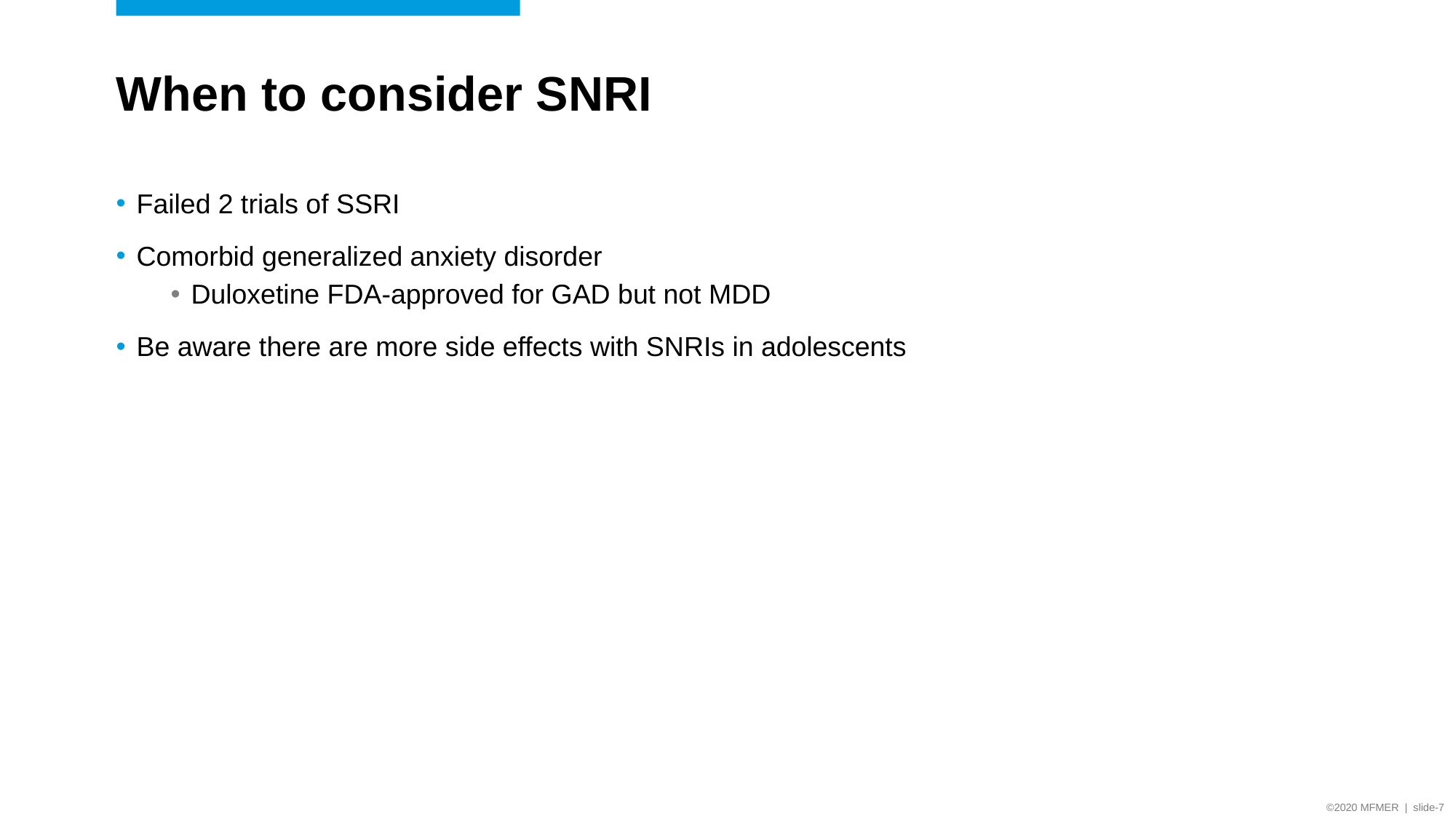

# When to consider SNRI
Failed 2 trials of SSRI
Comorbid generalized anxiety disorder
Duloxetine FDA-approved for GAD but not MDD
Be aware there are more side effects with SNRIs in adolescents